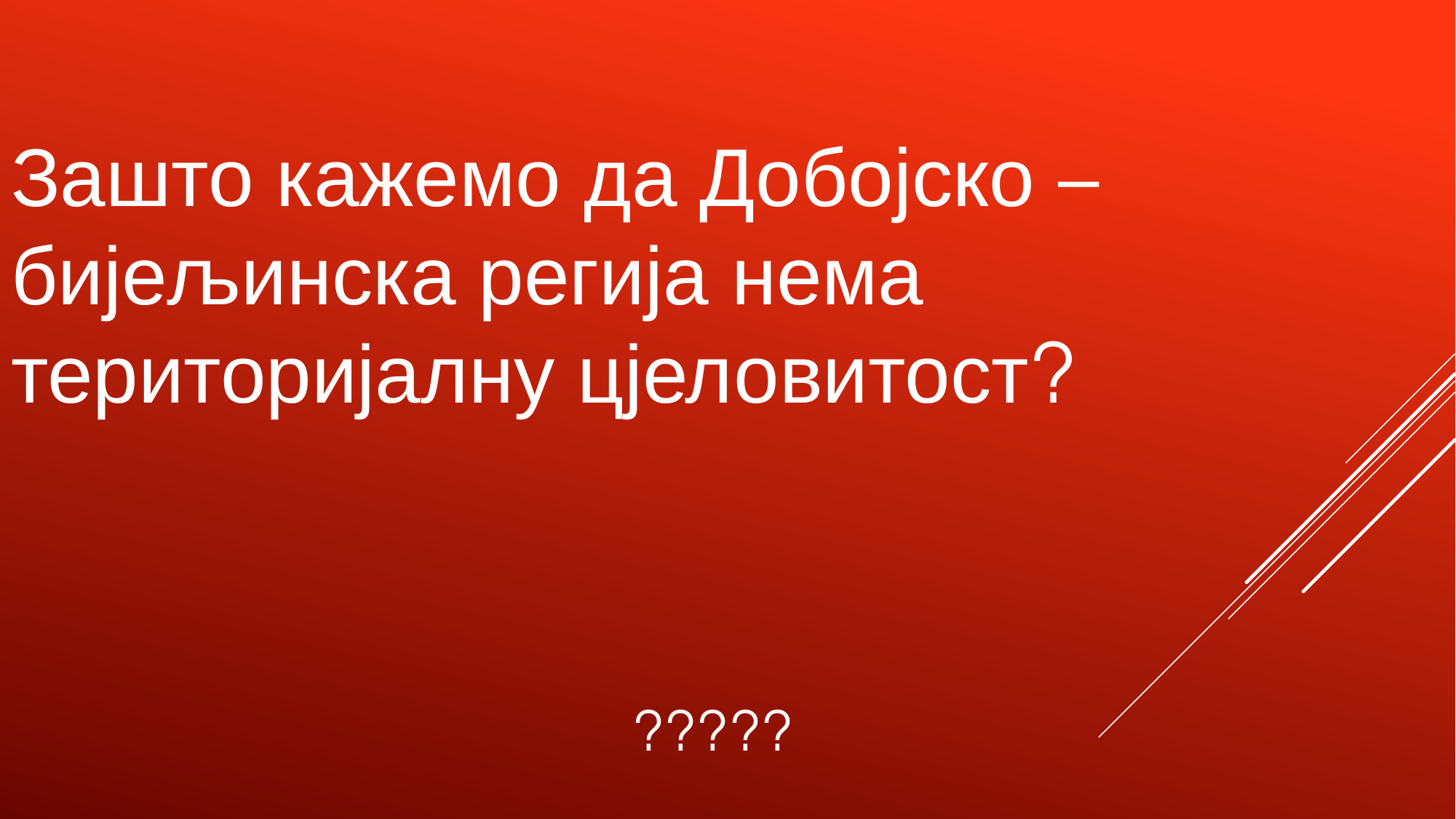

Зашто кажемо да Добојско –   бијељинска регија нема   територијалну цјеловитост?
# ?????